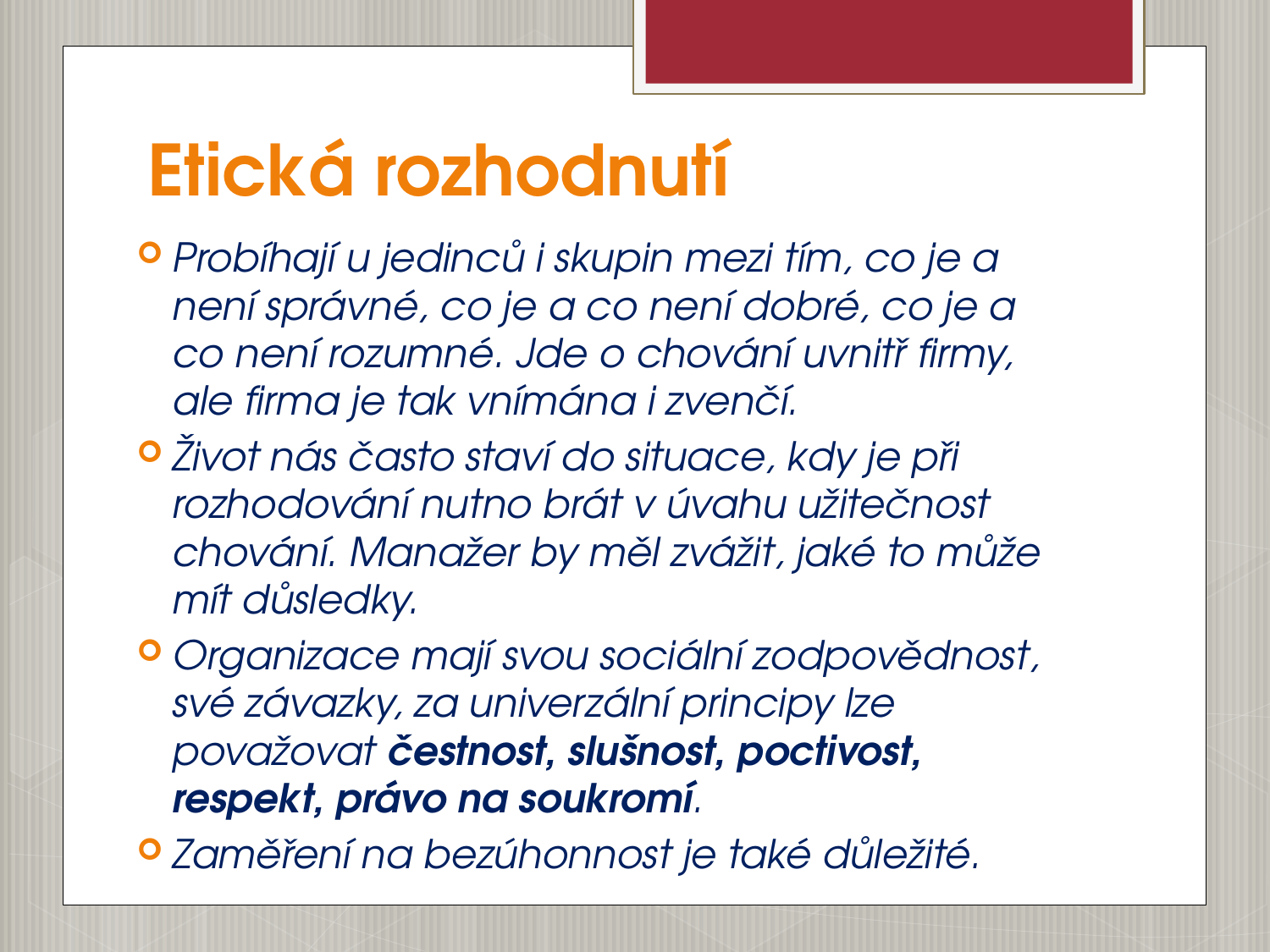

# Etická rozhodnutí
Probíhají u jedinců i skupin mezi tím, co je a není správné, co je a co není dobré, co je a co není rozumné. Jde o chování uvnitř firmy, ale firma je tak vnímána i zvenčí.
Život nás často staví do situace, kdy je při rozhodování nutno brát v úvahu užitečnost chování. Manažer by měl zvážit, jaké to může mít důsledky.
Organizace mají svou sociální zodpovědnost, své závazky, za univerzální principy lze považovat čestnost, slušnost, poctivost, respekt, právo na soukromí.
Zaměření na bezúhonnost je také důležité.